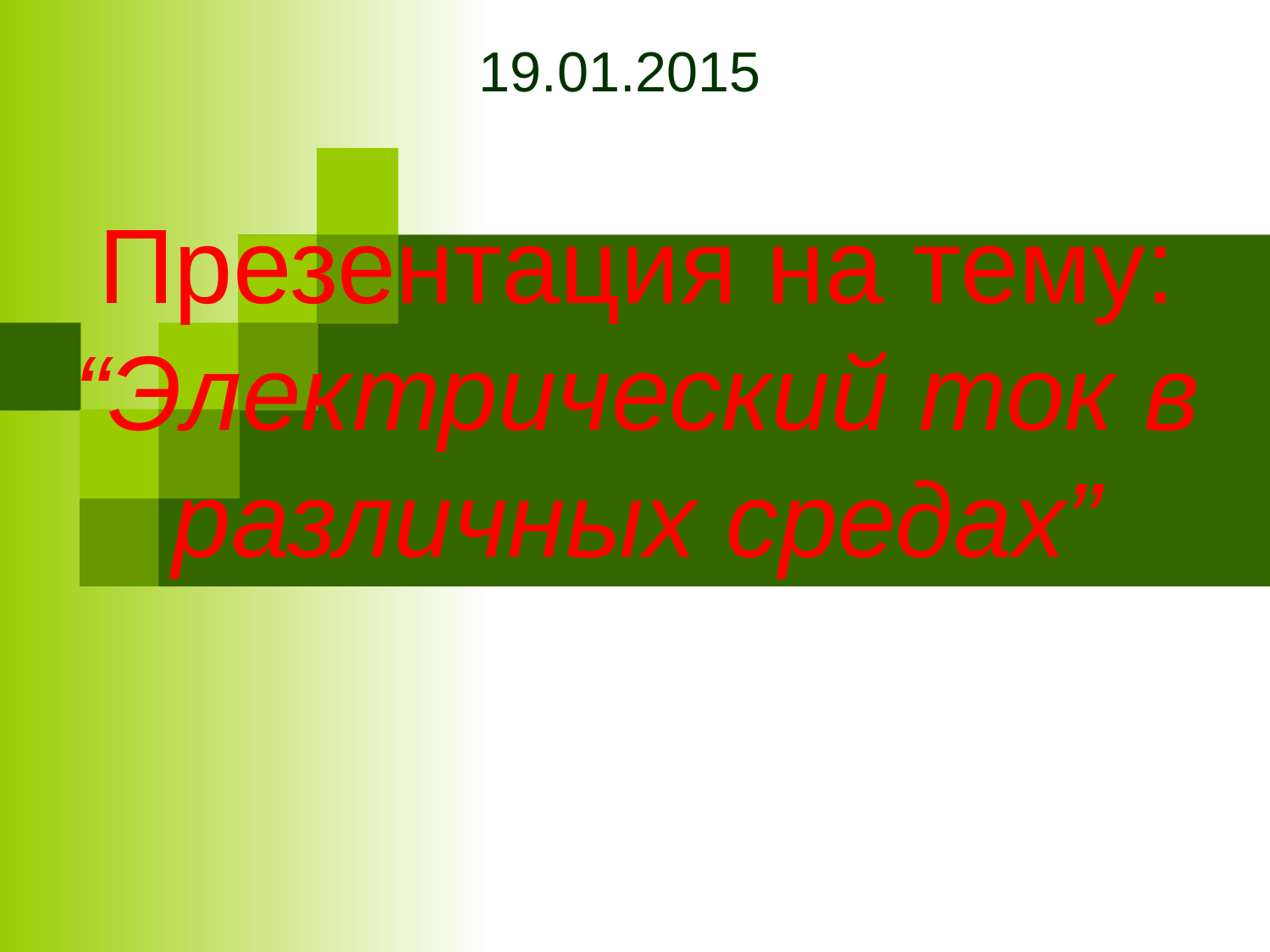

19.01.2015
# Презентация на тему: “Электрический ток в различных средах”